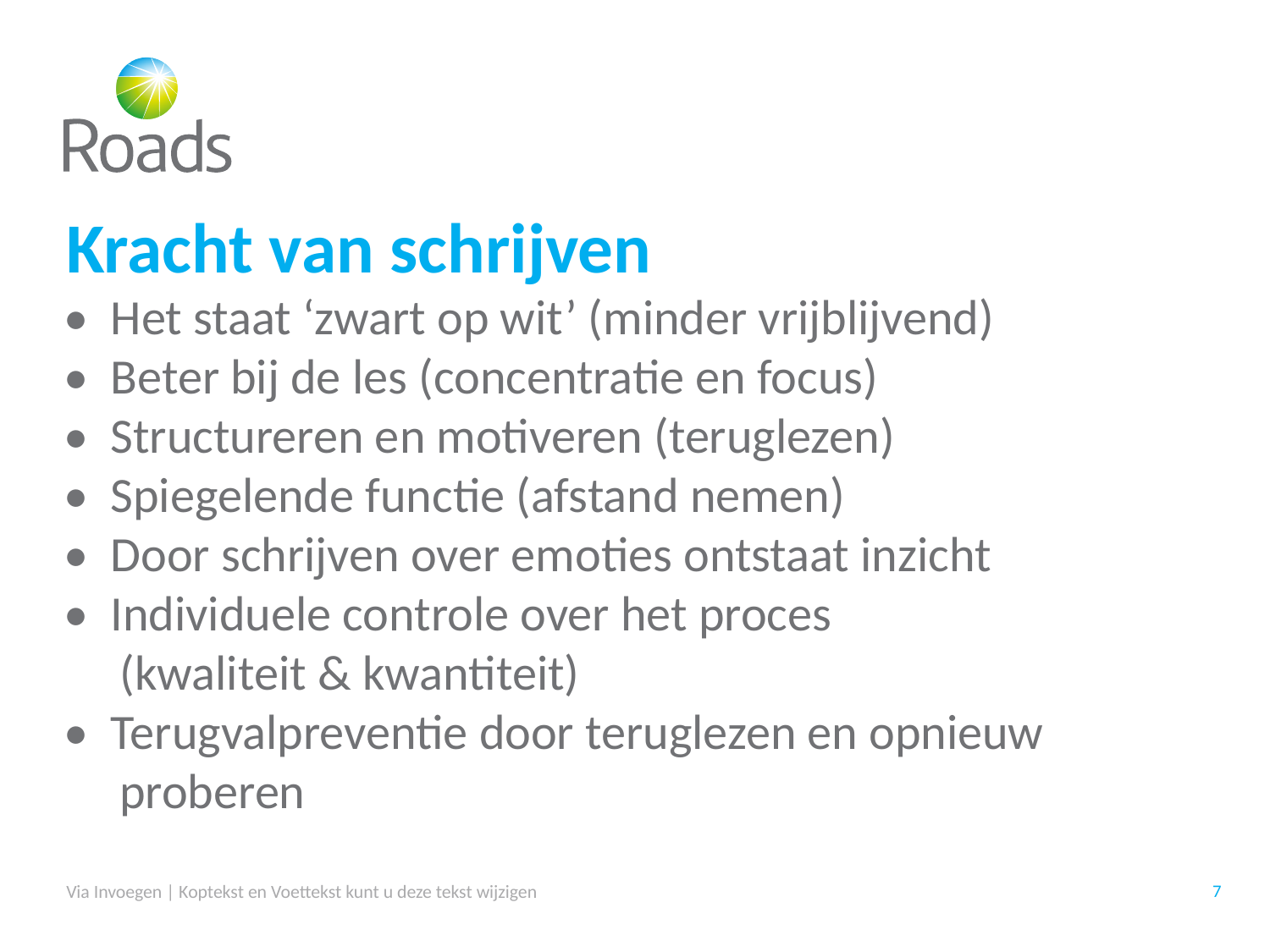

# Kracht van schrijven
•  Het staat ‘zwart op wit’ (minder vrijblijvend)
•  Beter bij de les (concentratie en focus)
•  Structureren en motiveren (teruglezen)
•  Spiegelende functie (afstand nemen)
•  Door schrijven over emoties ontstaat inzicht
•  Individuele controle over het proces
     (kwaliteit & kwantiteit)
•  Terugvalpreventie door teruglezen en opnieuw
     proberen
Via Invoegen | Koptekst en Voettekst kunt u deze tekst wijzigen
7